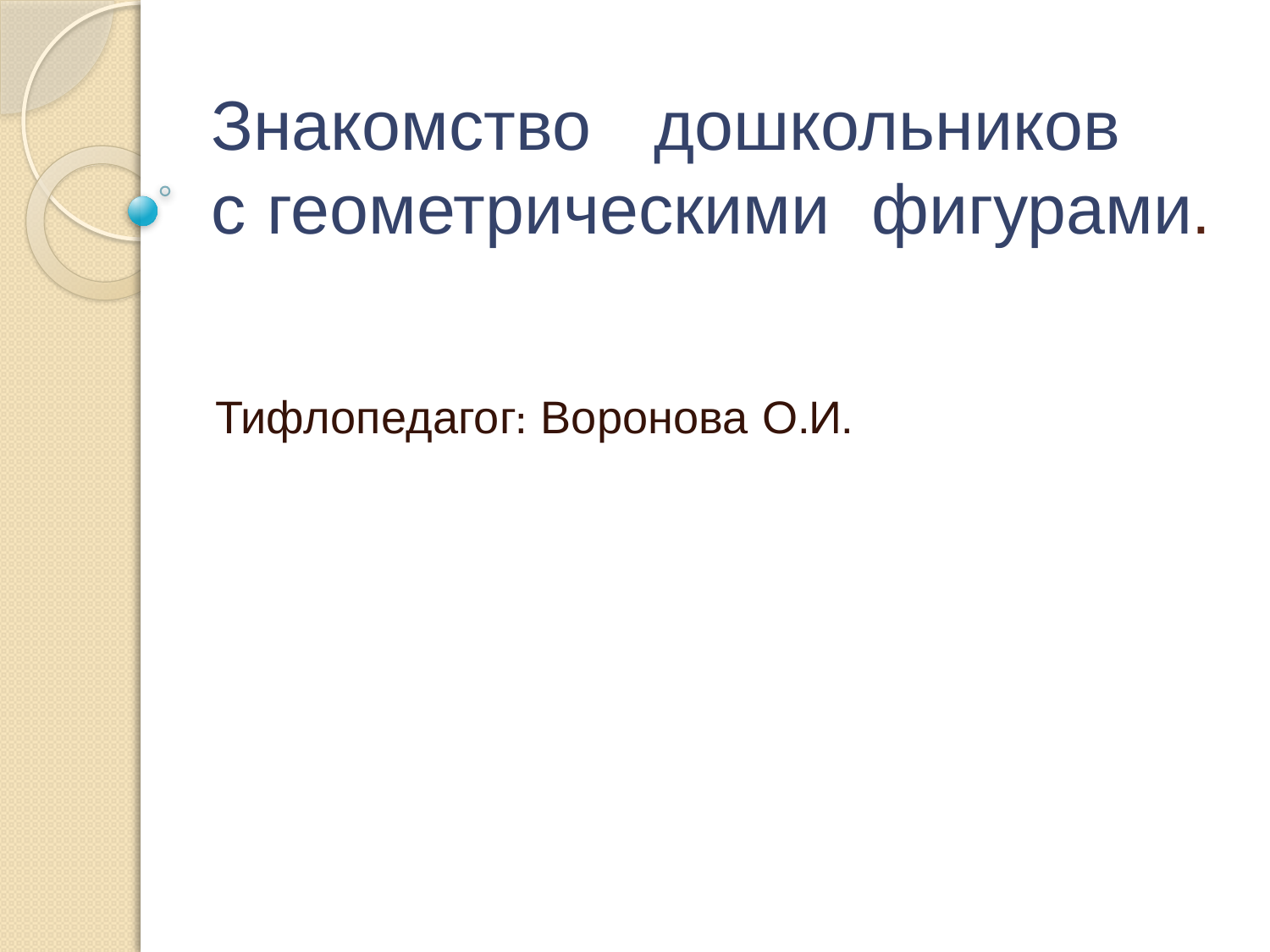

# Знакомство   дошкольников с геометрическими  фигурами.

Тифлопедагог: Воронова О.И.